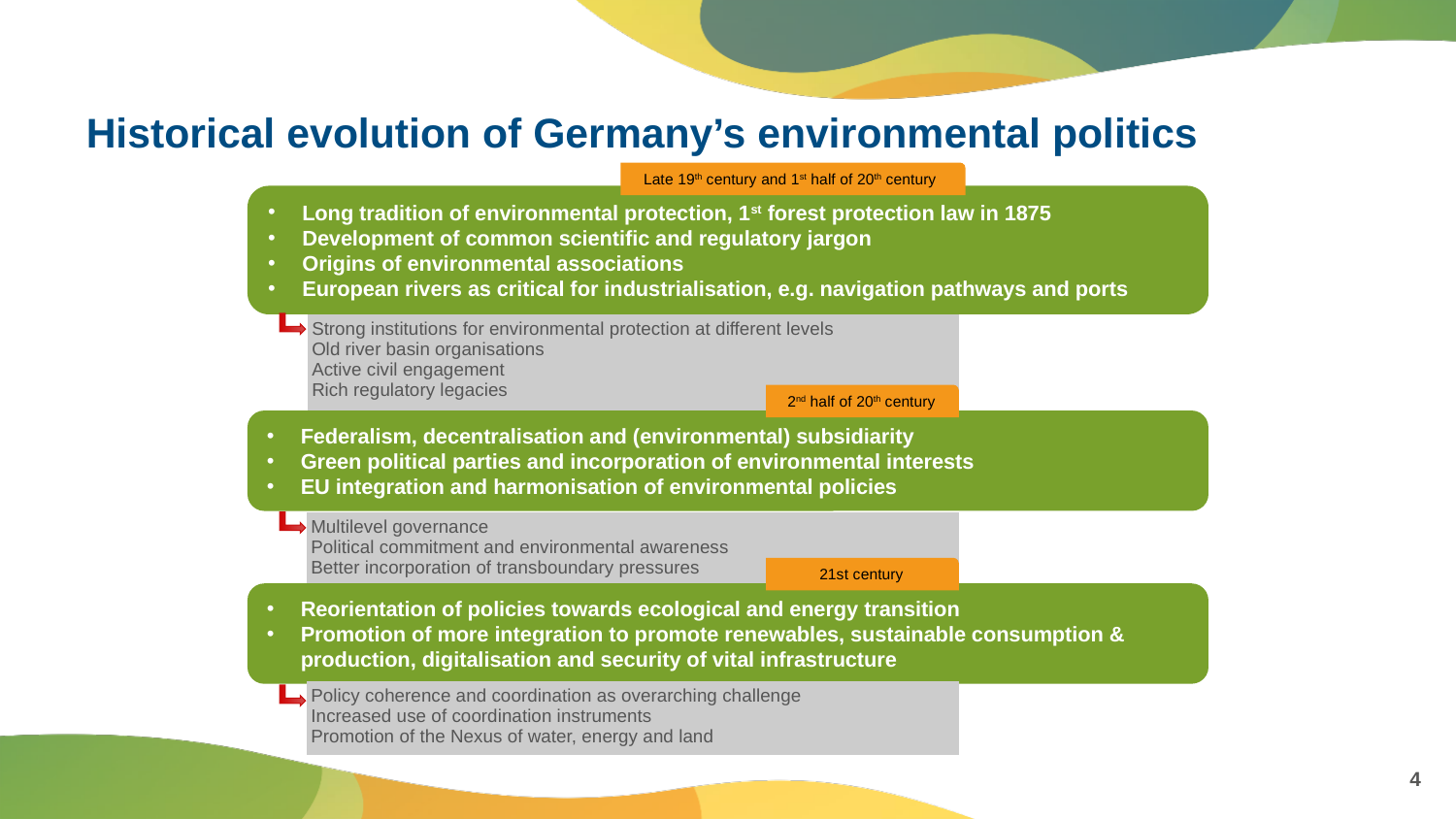

# Historical evolution of Germany’s environmental politics
Late 19th century and 1st half of 20th century
Long tradition of environmental protection, 1st forest protection law in 1875
Development of common scientific and regulatory jargon
Origins of environmental associations
European rivers as critical for industrialisation, e.g. navigation pathways and ports

| Strong institutions for environmental protection at different levels Old river basin organisations Active civil engagement Rich regulatory legacies |
| --- |
2nd half of 20th century
Federalism, decentralisation and (environmental) subsidiarity
Green political parties and incorporation of environmental interests
EU integration and harmonisation of environmental policies

| Multilevel governance Political commitment and environmental awareness Better incorporation of transboundary pressures |
| --- |
21st century
Reorientation of policies towards ecological and energy transition
Promotion of more integration to promote renewables, sustainable consumption & production, digitalisation and security of vital infrastructure
| Policy coherence and coordination as overarching challenge Increased use of coordination instruments Promotion of the Nexus of water, energy and land |
| --- |

4